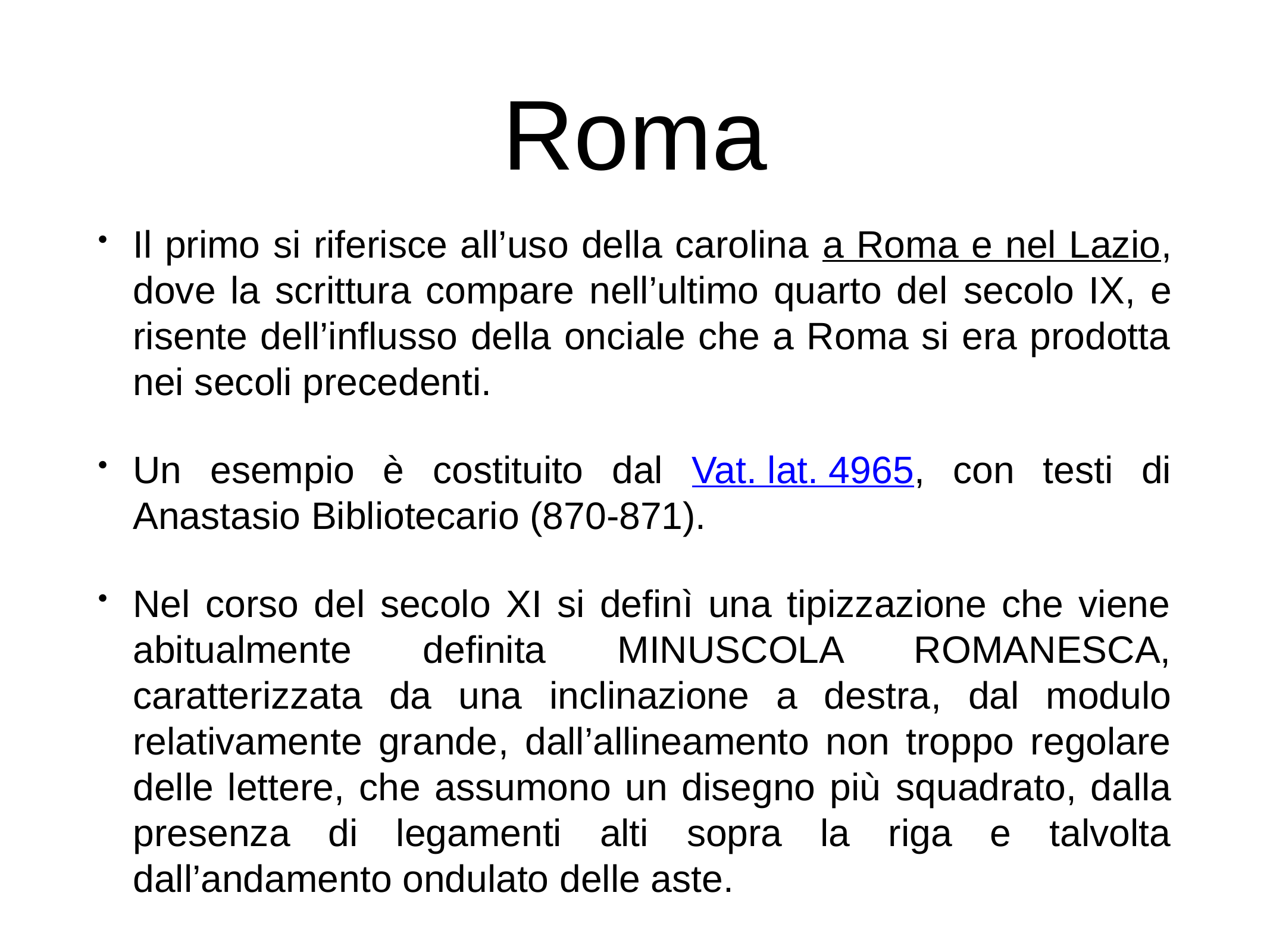

# Roma
Il primo si riferisce all’uso della carolina a Roma e nel Lazio, dove la scrittura compare nell’ultimo quarto del secolo IX, e risente dell’influsso della onciale che a Roma si era prodotta nei secoli precedenti.
Un esempio è costituito dal Vat. lat. 4965, con testi di Anastasio Bibliotecario (870-871).
Nel corso del secolo XI si definì una tipizzazione che viene abitualmente definita MINUSCOLA ROMANESCA, caratterizzata da una inclinazione a destra, dal modulo relativamente grande, dall’allineamento non troppo regolare delle lettere, che assumono un disegno più squadrato, dalla presenza di legamenti alti sopra la riga e talvolta dall’andamento ondulato delle aste.